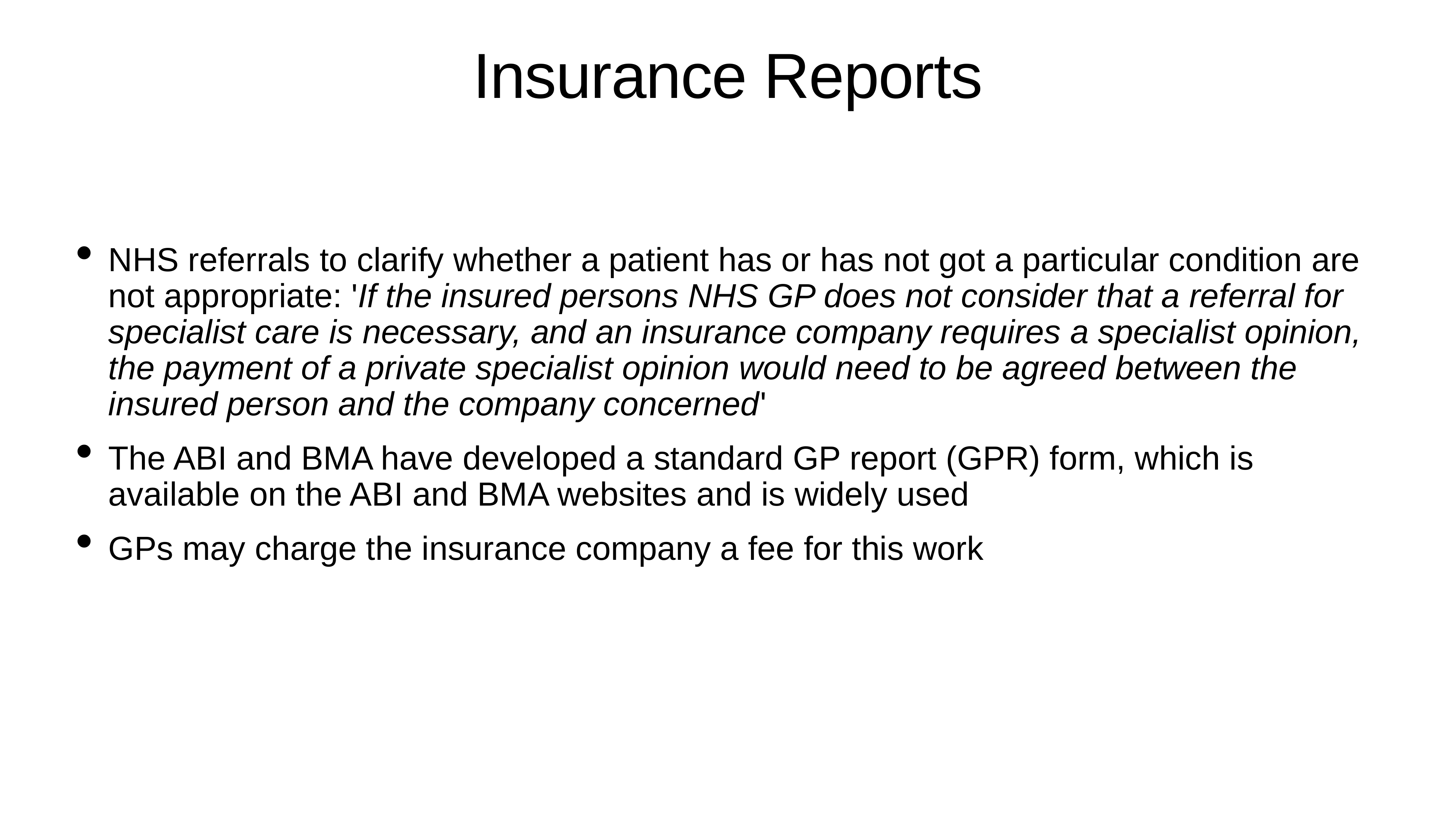

# Insurance Reports
NHS referrals to clarify whether a patient has or has not got a particular condition are not appropriate: 'If the insured persons NHS GP does not consider that a referral for specialist care is necessary, and an insurance company requires a specialist opinion, the payment of a private specialist opinion would need to be agreed between the insured person and the company concerned'
The ABI and BMA have developed a standard GP report (GPR) form, which is available on the ABI and BMA websites and is widely used
GPs may charge the insurance company a fee for this work